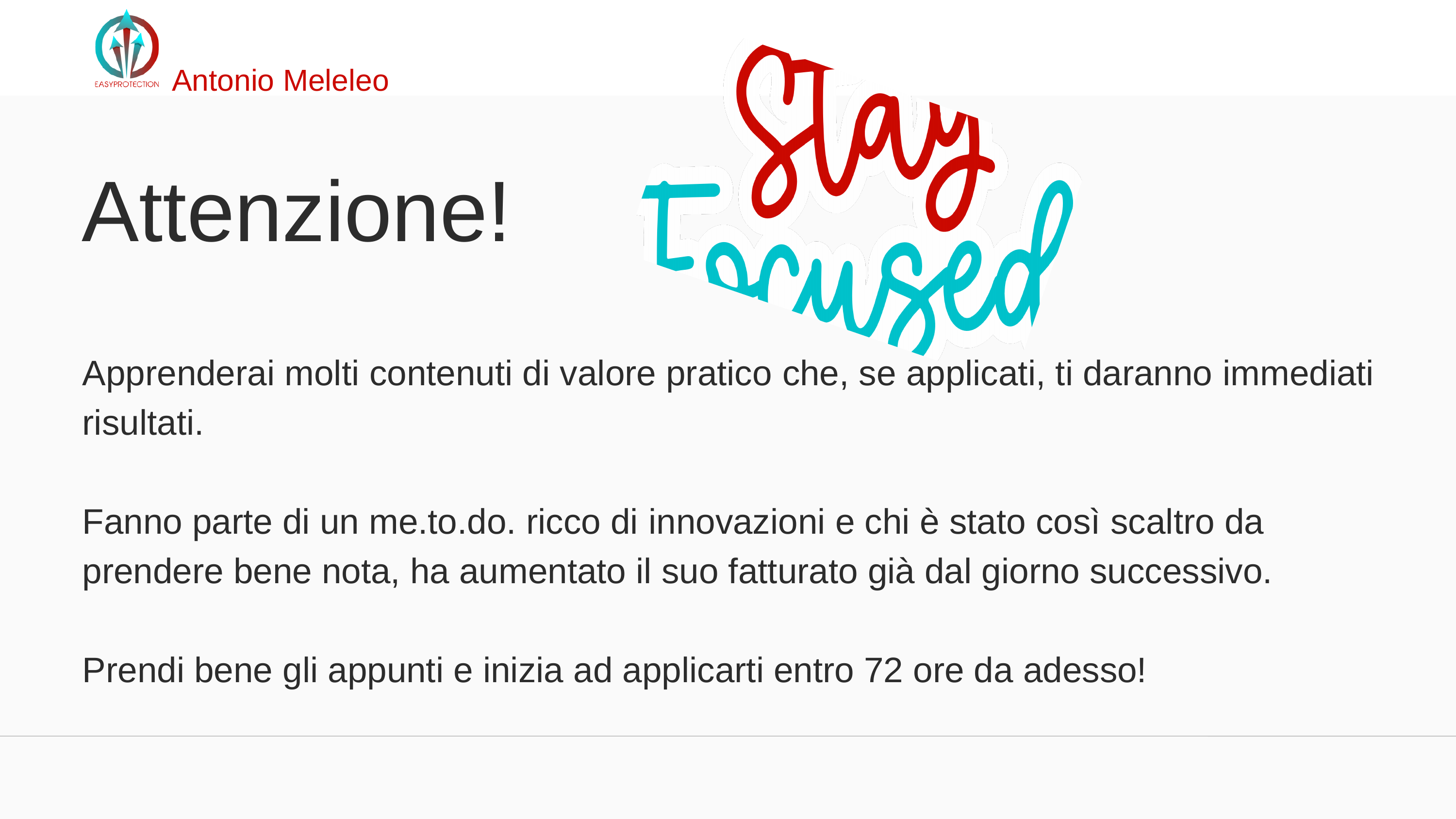

Antonio Meleleo

Attenzione!
Apprenderai molti contenuti di valore pratico che, se applicati, ti daranno immediati risultati.

Fanno parte di un me.to.do. ricco di innovazioni e chi è stato così scaltro da prendere bene nota, ha aumentato il suo fatturato già dal giorno successivo.

Prendi bene gli appunti e inizia ad applicarti entro 72 ore da adesso!